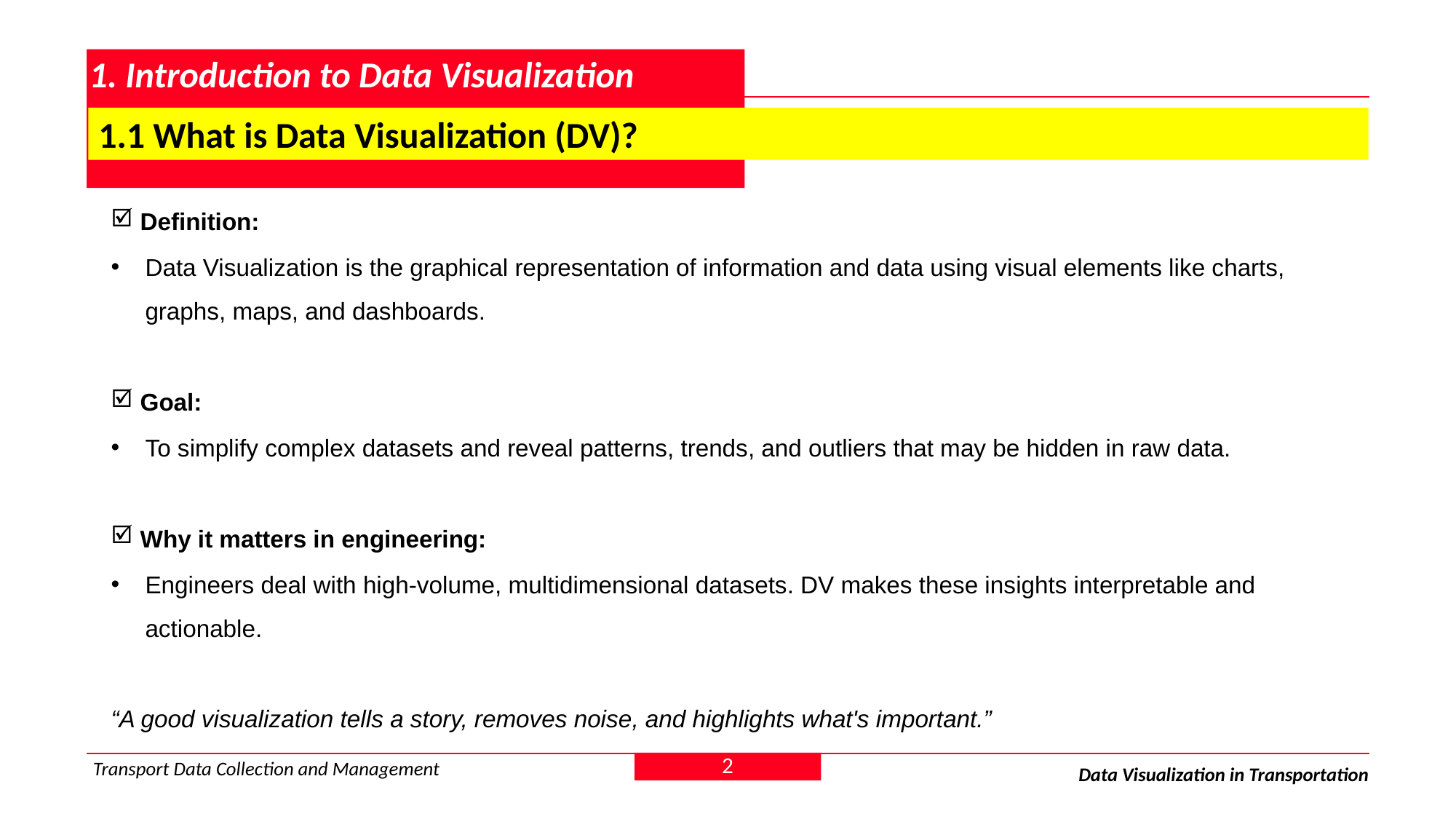

# 1. Introduction to Data Visualization
 1.1 What is Data Visualization (DV)?
 Definition:
Data Visualization is the graphical representation of information and data using visual elements like charts, graphs, maps, and dashboards.

 Goal:
To simplify complex datasets and reveal patterns, trends, and outliers that may be hidden in raw data.

 Why it matters in engineering:
Engineers deal with high-volume, multidimensional datasets. DV makes these insights interpretable and actionable.

“A good visualization tells a story, removes noise, and highlights what's important.”
2
Transport Data Collection and Management
Data Visualization in Transportation